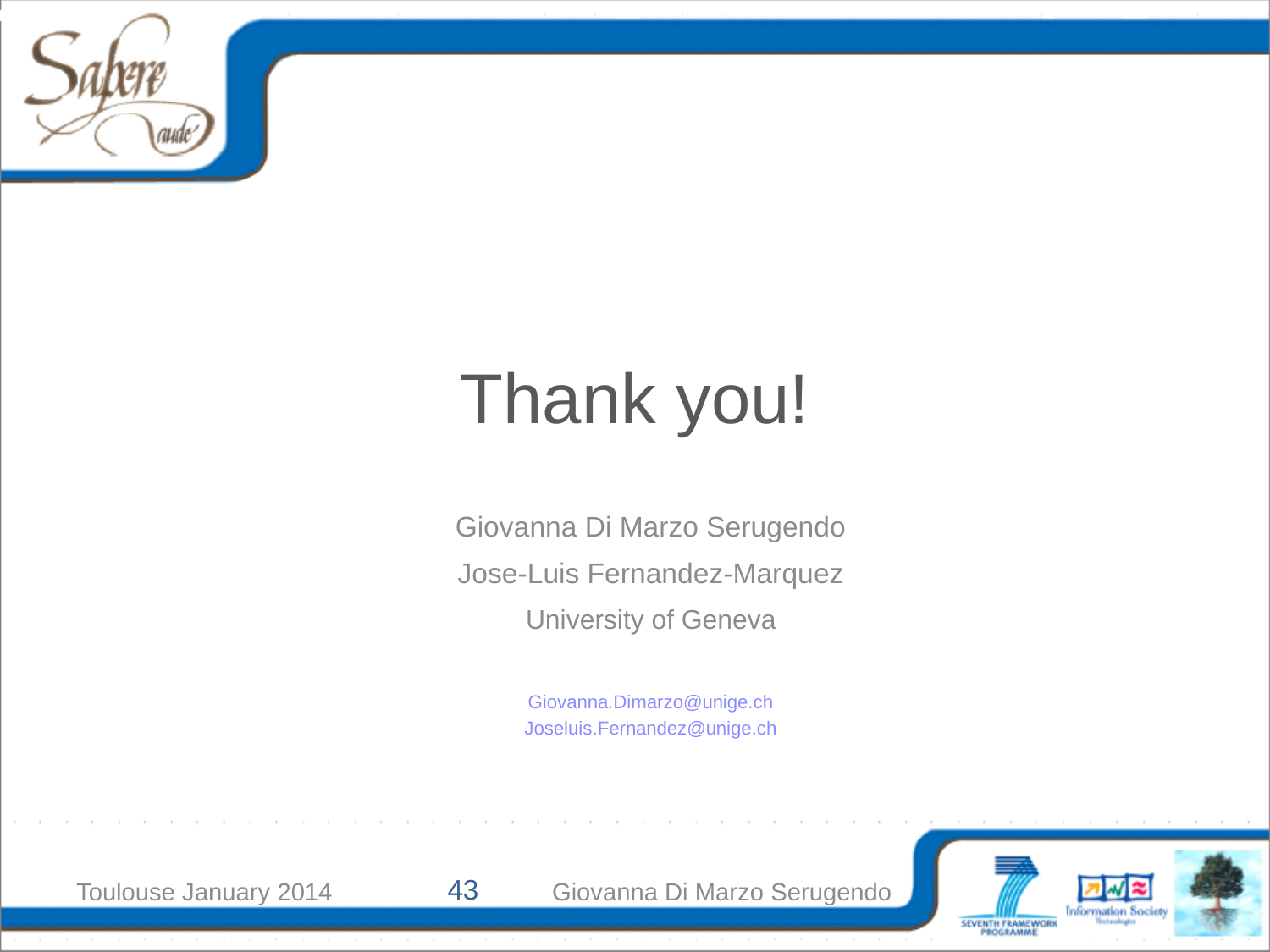

#

Thank you!

Giovanna Di Marzo Serugendo
Jose-Luis Fernandez-Marquez
University of Geneva

Giovanna.Dimarzo@unige.ch
Joseluis.Fernandez@unige.ch

Toulouse January 2014
43
Giovanna Di Marzo Serugendo